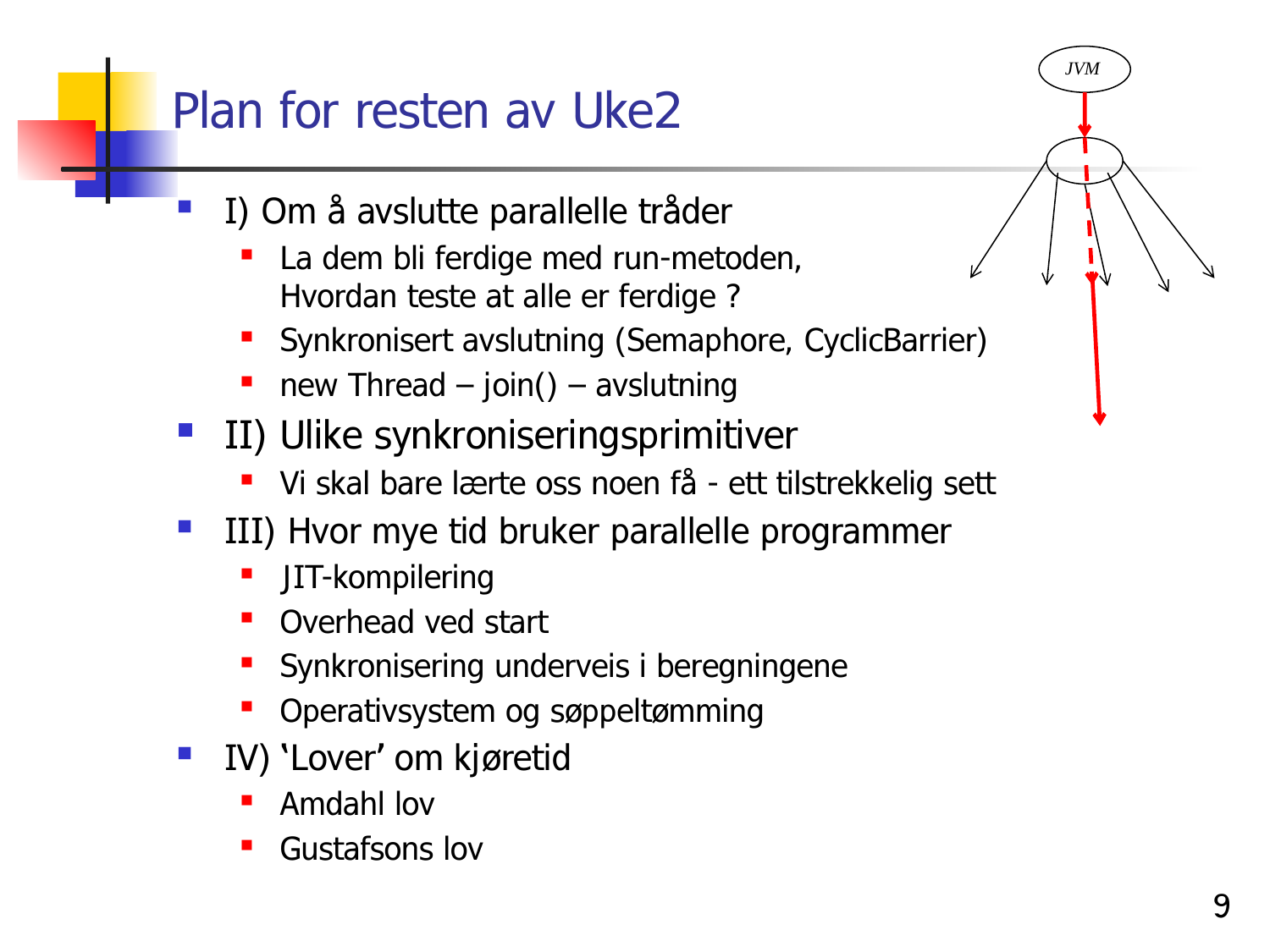

# Plan for resten av Uke2
JVM

I) Om å avslutte parallelle tråder
La dem bli ferdige med run-metoden,
Hvordan teste at alle er ferdige ?
Synkronisert avslutning (Semaphore, CyclicBarrier)
new Thread – join() – avslutning
II) Ulike synkroniseringsprimitiver
Vi skal bare lærte oss noen få - ett tilstrekkelig sett
III) Hvor mye tid bruker parallelle programmer
JIT-kompilering
Overhead ved start
Synkronisering underveis i beregningene
Operativsystem og søppeltømming
IV) ‘Lover’ om kjøretid
Amdahl lov
Gustafsons lov

9